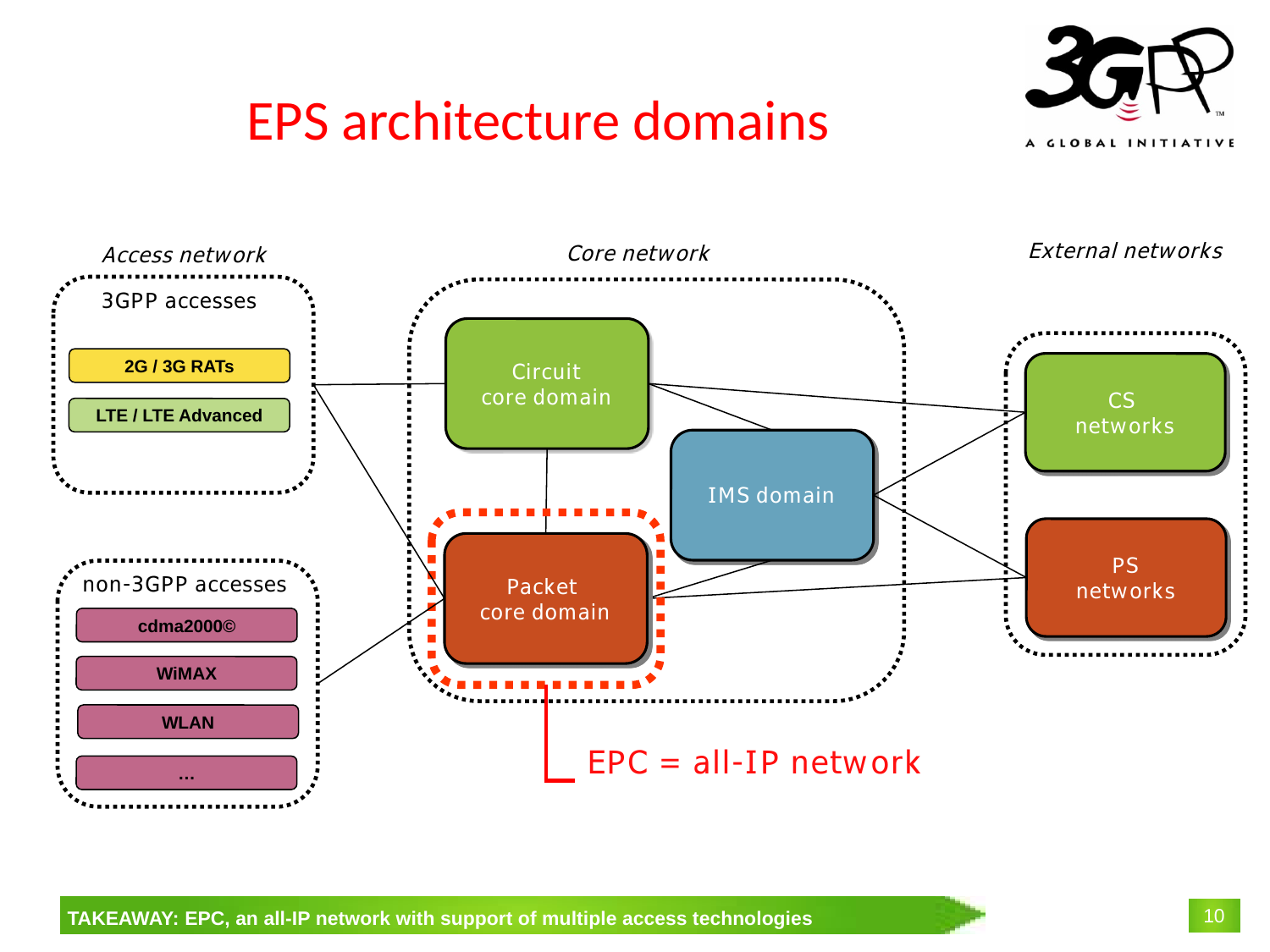

# EPS architecture domains
External networks
Core network
Access network

3GPP accesses
Circuit
core domain

2G / 3G RATs
CS
networks
LTE / LTE Advanced
IMS domain

PS
networks
Packet
core domain

non-3GPP accesses
cdma2000©
WiMAX
EPC = all-IP network

WLAN
…
TAKEAWAY: EPC, an all-IP network with support of multiple access technologies